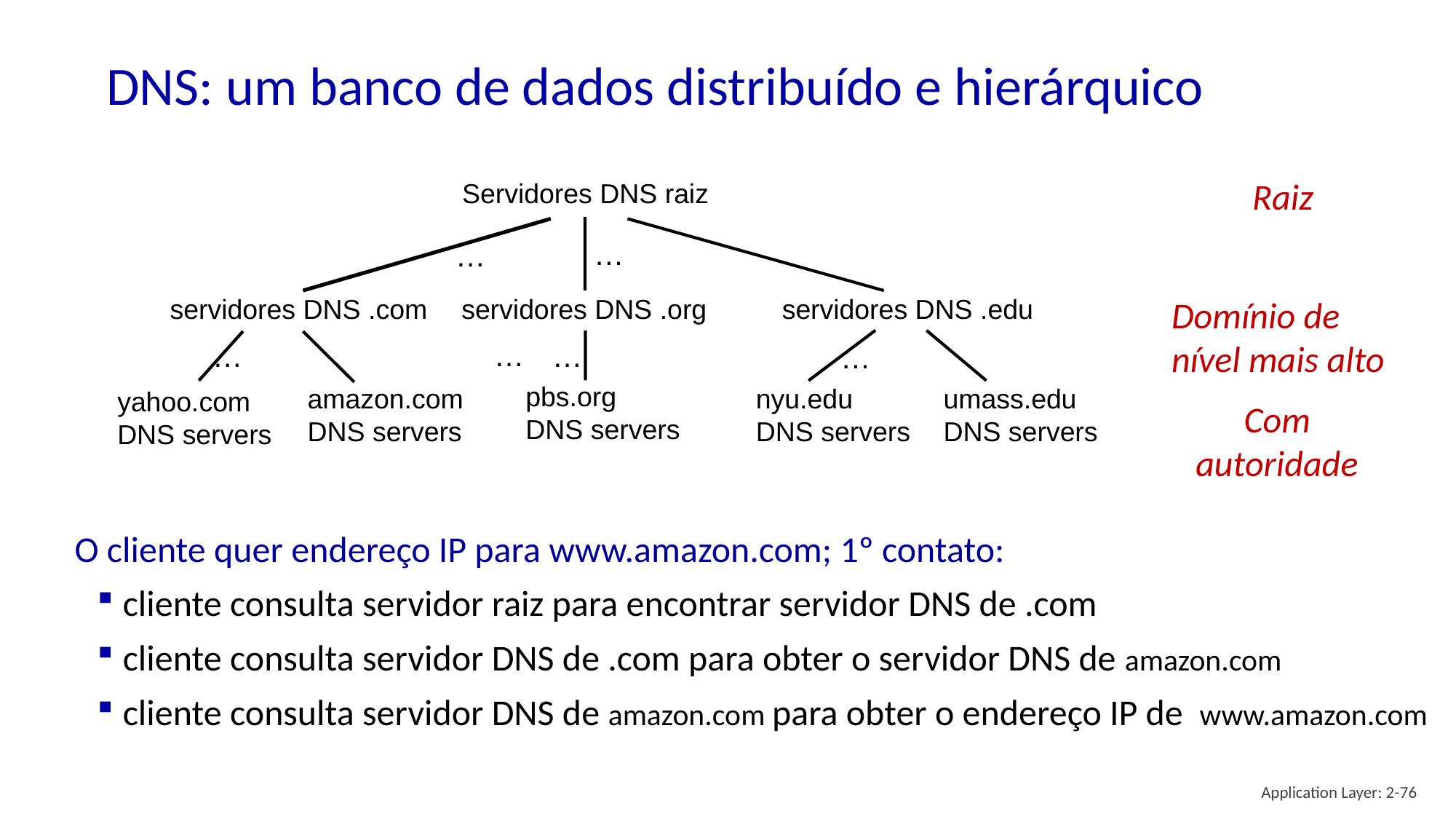

# DNS: um banco de dados distribuído e hierárquico
Raiz

Servidores DNS raiz

…
…
servidores DNS .com
servidores DNS .org
servidores DNS .edu
Domínio de nível mais alto

…

…
…
…
pbs.org
DNS servers
amazon.com
DNS servers
nyu.edu
DNS servers
umass.edu
DNS servers
yahoo.com
DNS servers
Com
autoridade
O cliente quer endereço IP para www.amazon.com; 1º contato:
cliente consulta servidor raiz para encontrar servidor DNS de .com
cliente consulta servidor DNS de .com para obter o servidor DNS de amazon.com
cliente consulta servidor DNS de amazon.com para obter o endereço IP de  www.amazon.com
Application Layer: 2-76